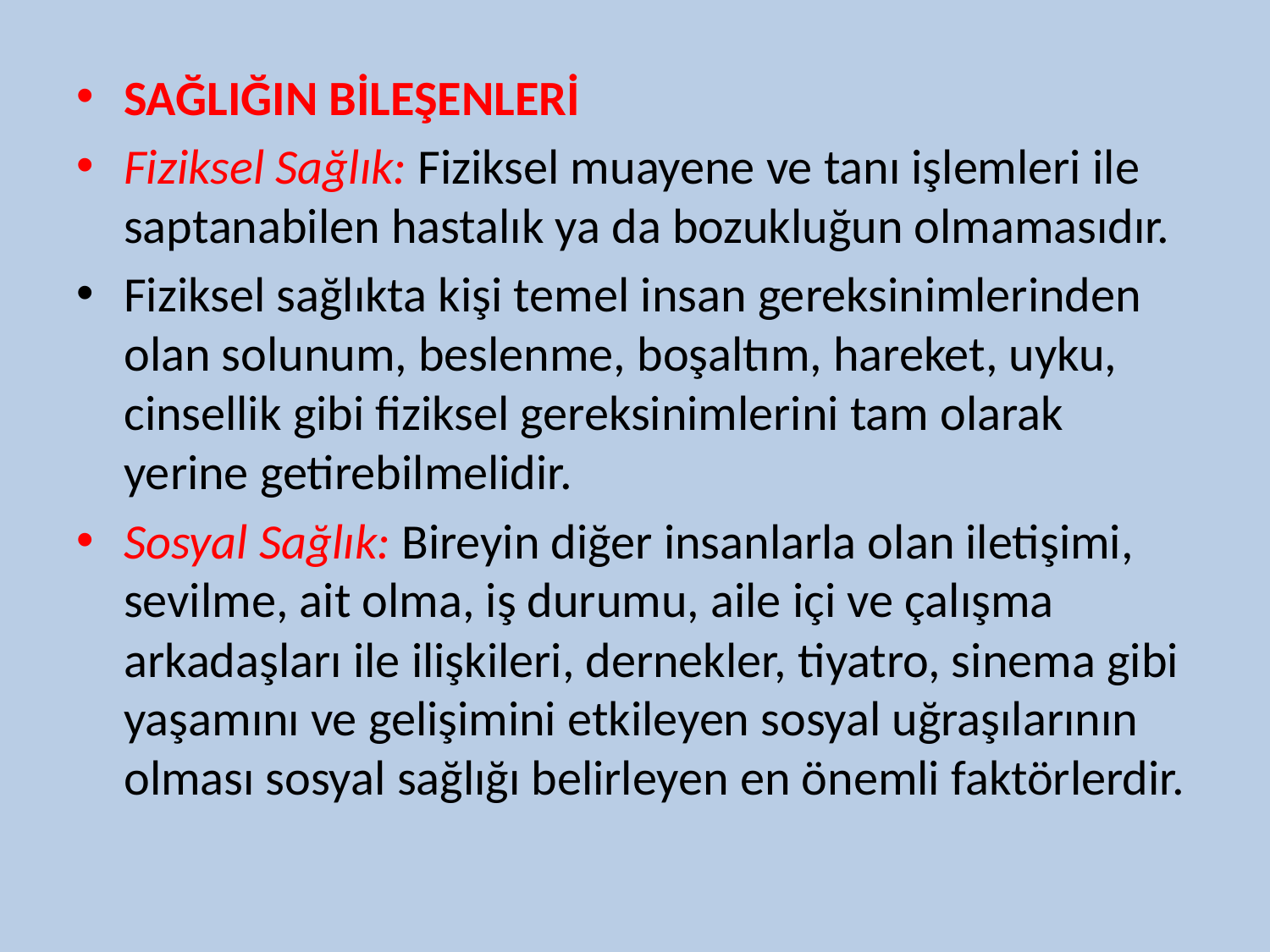

SAĞLIĞIN BİLEŞENLERİ
Fiziksel Sağlık: Fiziksel muayene ve tanı işlemleri ile saptanabilen hastalık ya da bozukluğun olmamasıdır.
Fiziksel sağlıkta kişi temel insan gereksinimlerinden olan solunum, beslenme, boşaltım, hareket, uyku, cinsellik gibi fiziksel gereksinimlerini tam olarak yerine getirebilmelidir.
Sosyal Sağlık: Bireyin diğer insanlarla olan iletişimi, sevilme, ait olma, iş durumu, aile içi ve çalışma arkadaşları ile ilişkileri, dernekler, tiyatro, sinema gibi yaşamını ve gelişimini etkileyen sosyal uğraşılarının olması sosyal sağlığı belirleyen en önemli faktörlerdir.